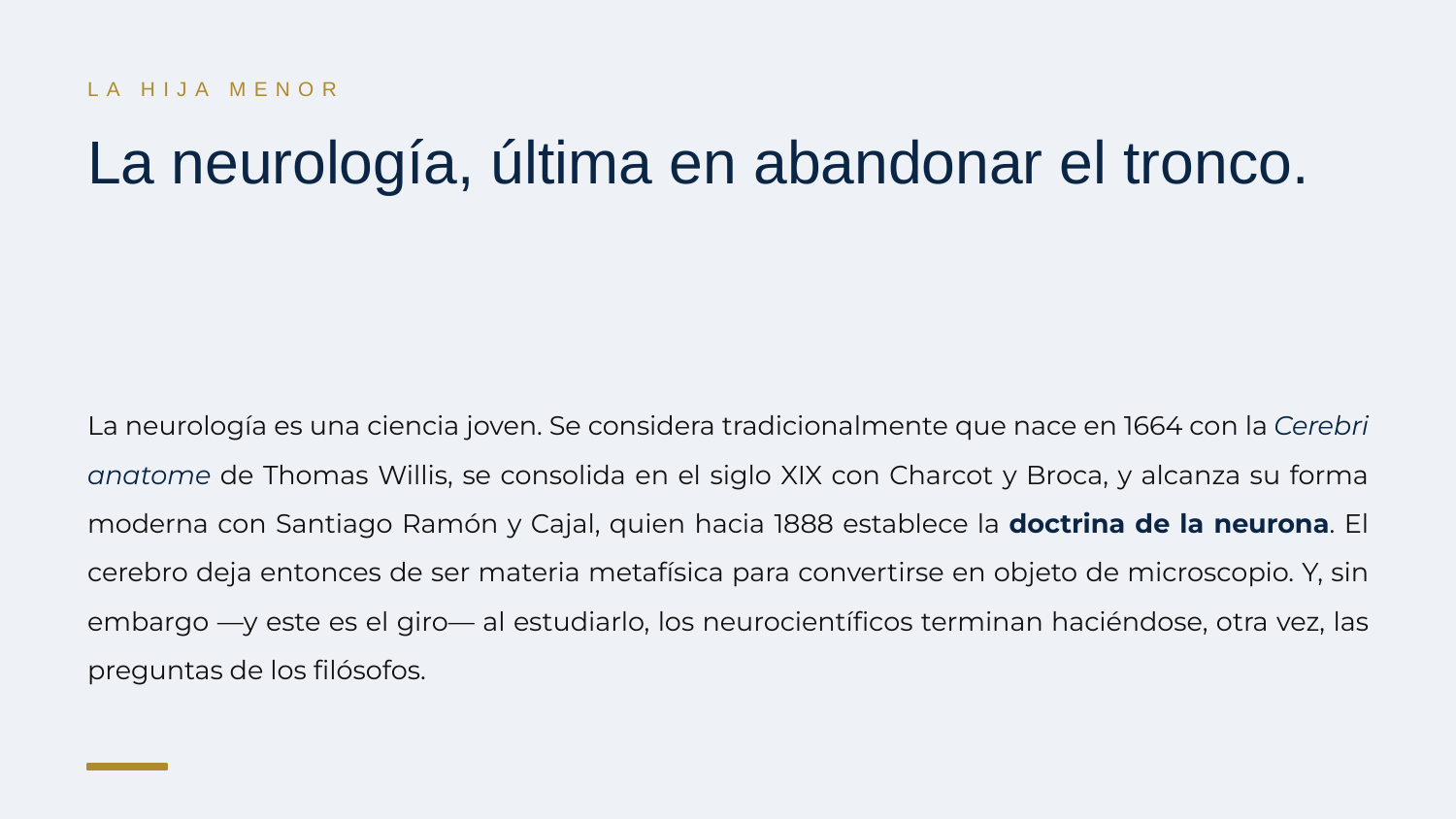

LA HIJA MENOR
La neurología, última en abandonar el tronco.
La neurología es una ciencia joven. Se considera tradicionalmente que nace en 1664 con la Cerebri anatome de Thomas Willis, se consolida en el siglo XIX con Charcot y Broca, y alcanza su forma moderna con Santiago Ramón y Cajal, quien hacia 1888 establece la doctrina de la neurona. El cerebro deja entonces de ser materia metafísica para convertirse en objeto de microscopio. Y, sin embargo —y este es el giro— al estudiarlo, los neurocientíficos terminan haciéndose, otra vez, las preguntas de los filósofos.